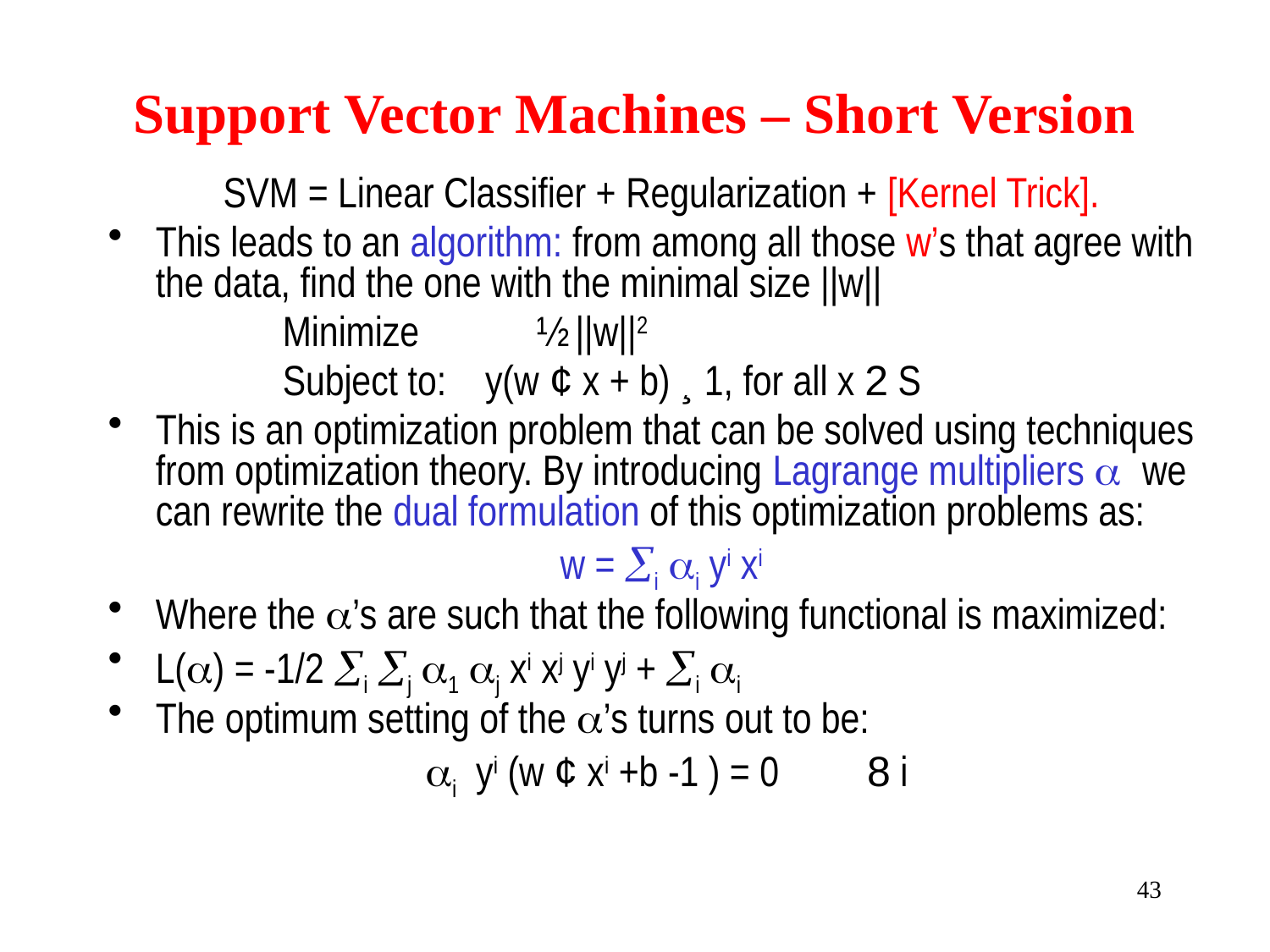

# Support Vector Machines – Short Version
SVM = Linear Classifier + Regularization + [Kernel Trick].
This leads to an algorithm: from among all those w’s that agree with the data, find the one with the minimal size ||w||
		Minimize 	½ ||w||2
		Subject to:    y(w ¢ x + b) ¸ 1, for all x 2 S
This is an optimization problem that can be solved using techniques from optimization theory. By introducing Lagrange multipliers α we can rewrite the dual formulation of this optimization problems as:
w = ∑i αi yi xi
Where the α’s are such that the following functional is maximized:
L(α) = -1/2 ∑i ∑j α1 αj xi xj yi yj + ∑i αi
The optimum setting of the α’s turns out to be:
 αi  yi (w ¢ xi +b -1 ) = 0         8 i
43